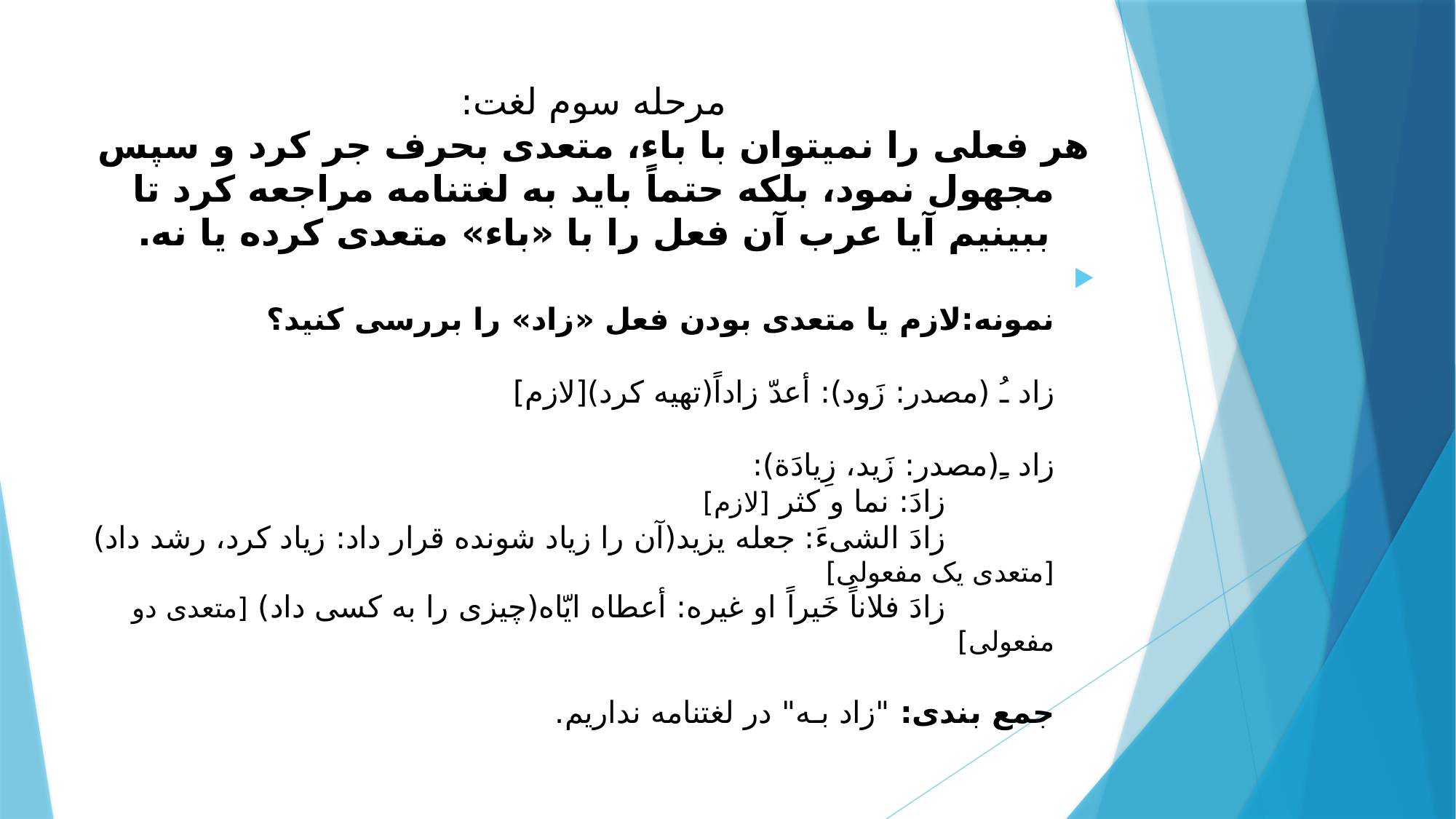

# مرحله سوم لغت: هر فعلی را نمی­توان با باء، متعدی بحرف جر کرد و سپس مجهول نمود، بلکه حتماً باید به لغت­نامه مراجعه کرد تا ببینیم آیا عرب آن فعل را با «باء» متعدی کرده یا نه.
نمونه:لازم یا متعدی بودن فعل «زاد» را بررسی کنید؟
زاد ـُ (مصدر: زَود): أعدّ زاداً(تهیه کرد)[لازم]
زاد ـِ(مصدر: زَید، زِیادَة):
		زادَ: نما و کثر [لازم]
		زادَ الشیءَ: جعله یزید(آن را زیاد شونده قرار داد: زیاد کرد، رشد داد) [متعدی یک مفعولی]
		زادَ فلاناً خَیراً او غیره: أعطاه ایّاه(چیزی را به کسی داد) 	[متعدی دو مفعولی]
جمع بندی: "زاد بـه" در لغت­نامه نداریم.